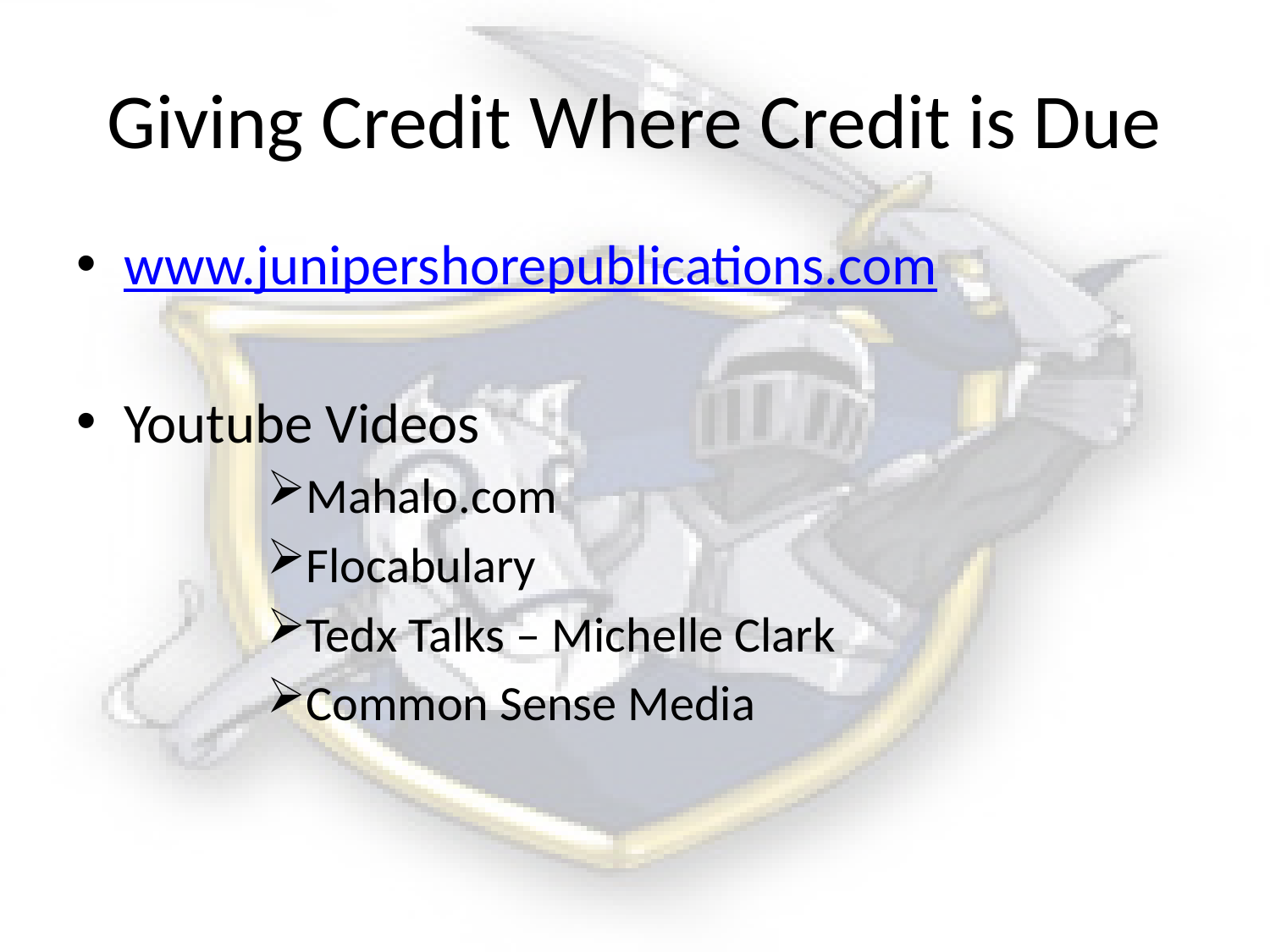

# Giving Credit Where Credit is Due
www.junipershorepublications.com

Youtube Videos
Mahalo.com
Flocabulary
Tedx Talks – Michelle Clark
Common Sense Media